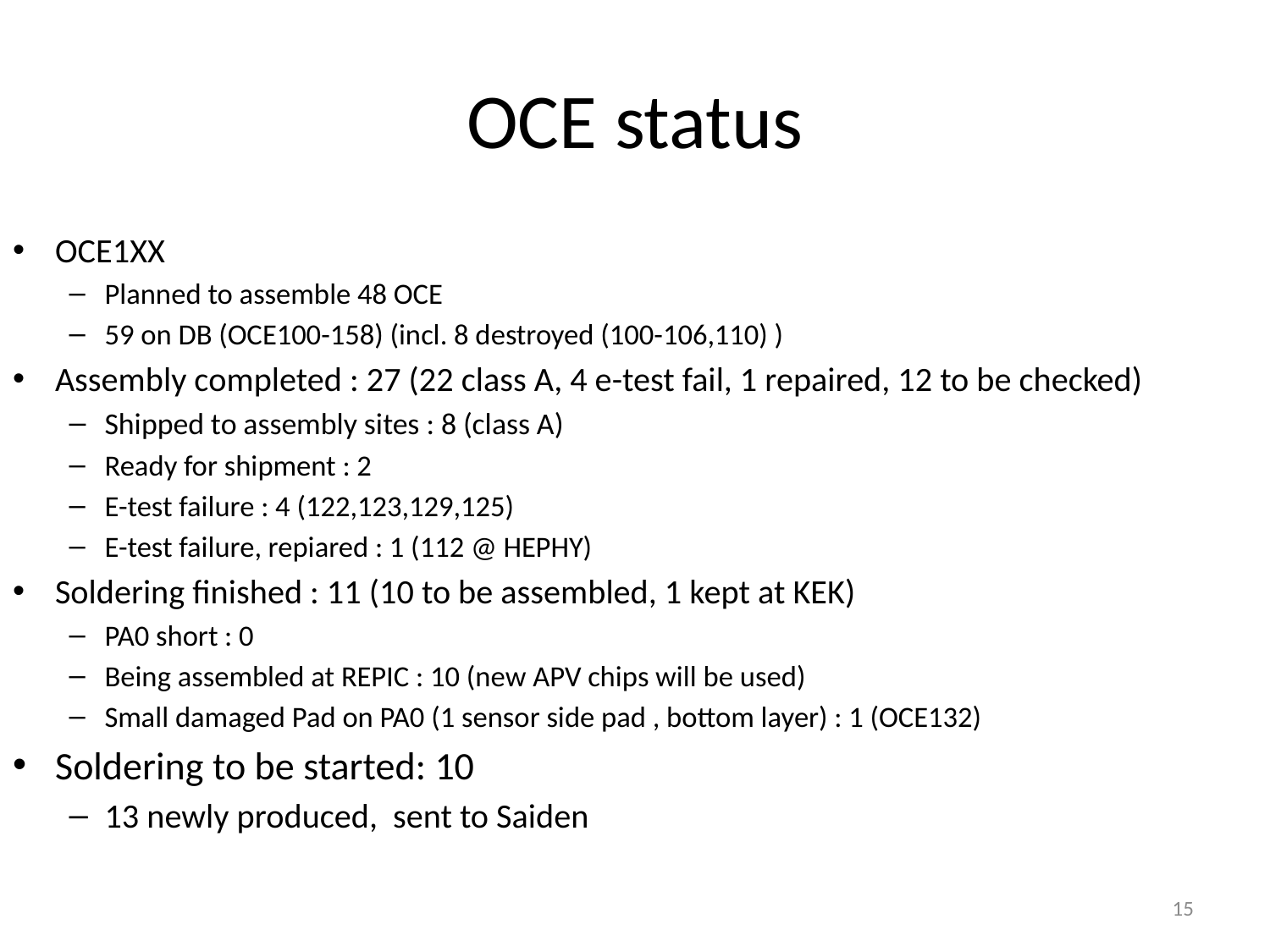

# OCE status
OCE1XX
Planned to assemble 48 OCE
59 on DB (OCE100-158) (incl. 8 destroyed (100-106,110) )
Assembly completed : 27 (22 class A, 4 e-test fail, 1 repaired, 12 to be checked)
Shipped to assembly sites : 8 (class A)
Ready for shipment : 2
E-test failure : 4 (122,123,129,125)
E-test failure, repiared : 1 (112 @ HEPHY)
Soldering finished : 11 (10 to be assembled, 1 kept at KEK)
PA0 short : 0
Being assembled at REPIC : 10 (new APV chips will be used)
Small damaged Pad on PA0 (1 sensor side pad , bottom layer) : 1 (OCE132)
Soldering to be started: 10
13 newly produced,  sent to Saiden

15